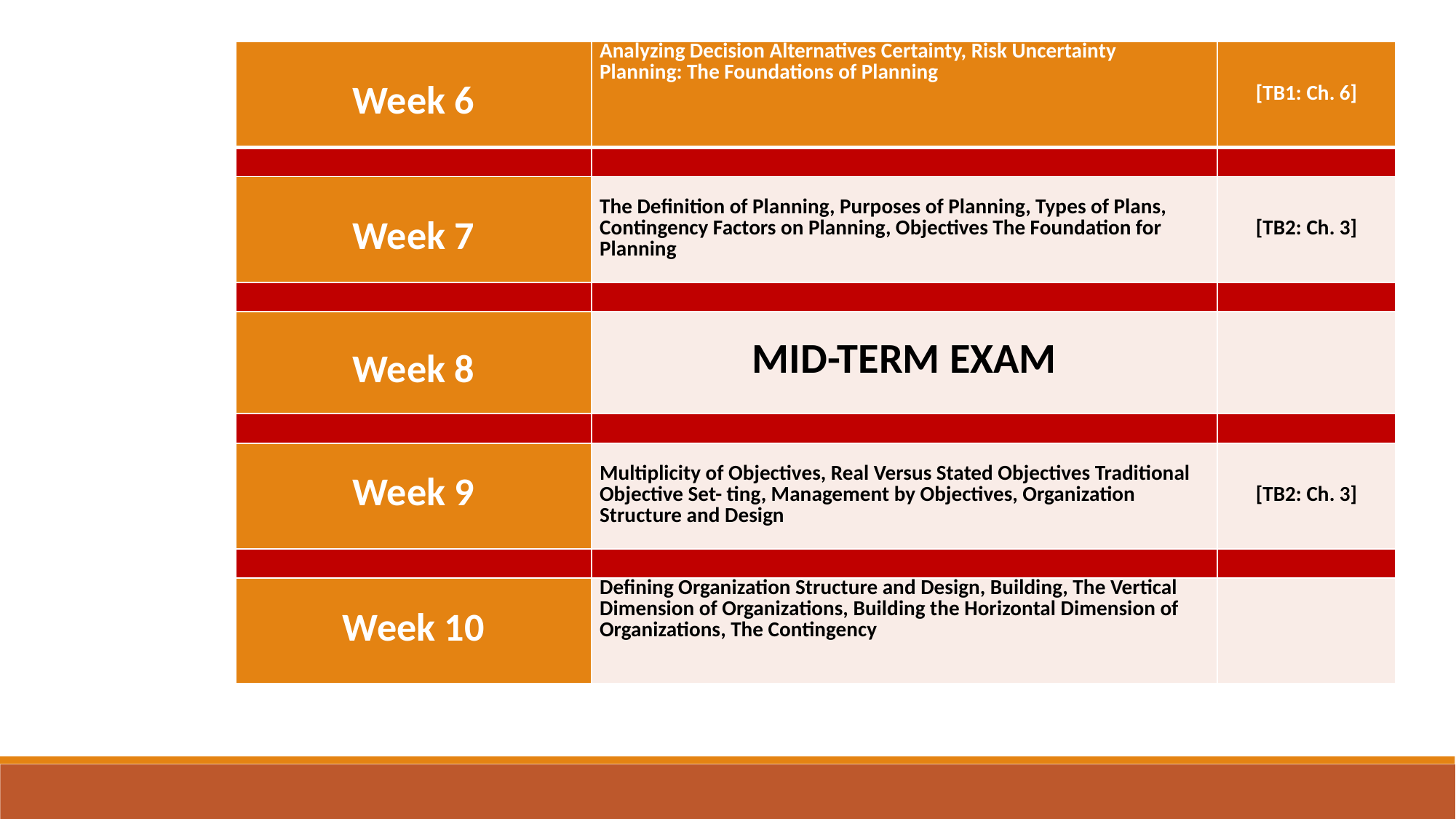

| Week 6 | Analyzing Decision Alternatives Certainty, Risk Uncertainty Planning: The Foundations of Planning | [TB1: Ch. 6] |
| --- | --- | --- |
|  |  |  |
| Week 7 | The Definition of Planning, Purposes of Planning, Types of Plans, Contingency Factors on Planning, Objectives The Foundation for Planning | [TB2: Ch. 3] |
|  |  |  |
| Week 8 | MID-TERM EXAM |  |
|  |  |  |
| Week 9 | Multiplicity of Objectives, Real Versus Stated Objectives Traditional Objective Set- ting, Management by Objectives, Organization Structure and Design | [TB2: Ch. 3] |
|  |  |  |
| Week 10 | Defining Organization Structure and Design, Building, The Vertical Dimension of Organizations, Building the Horizontal Dimension of Organizations, The Contingency |  |